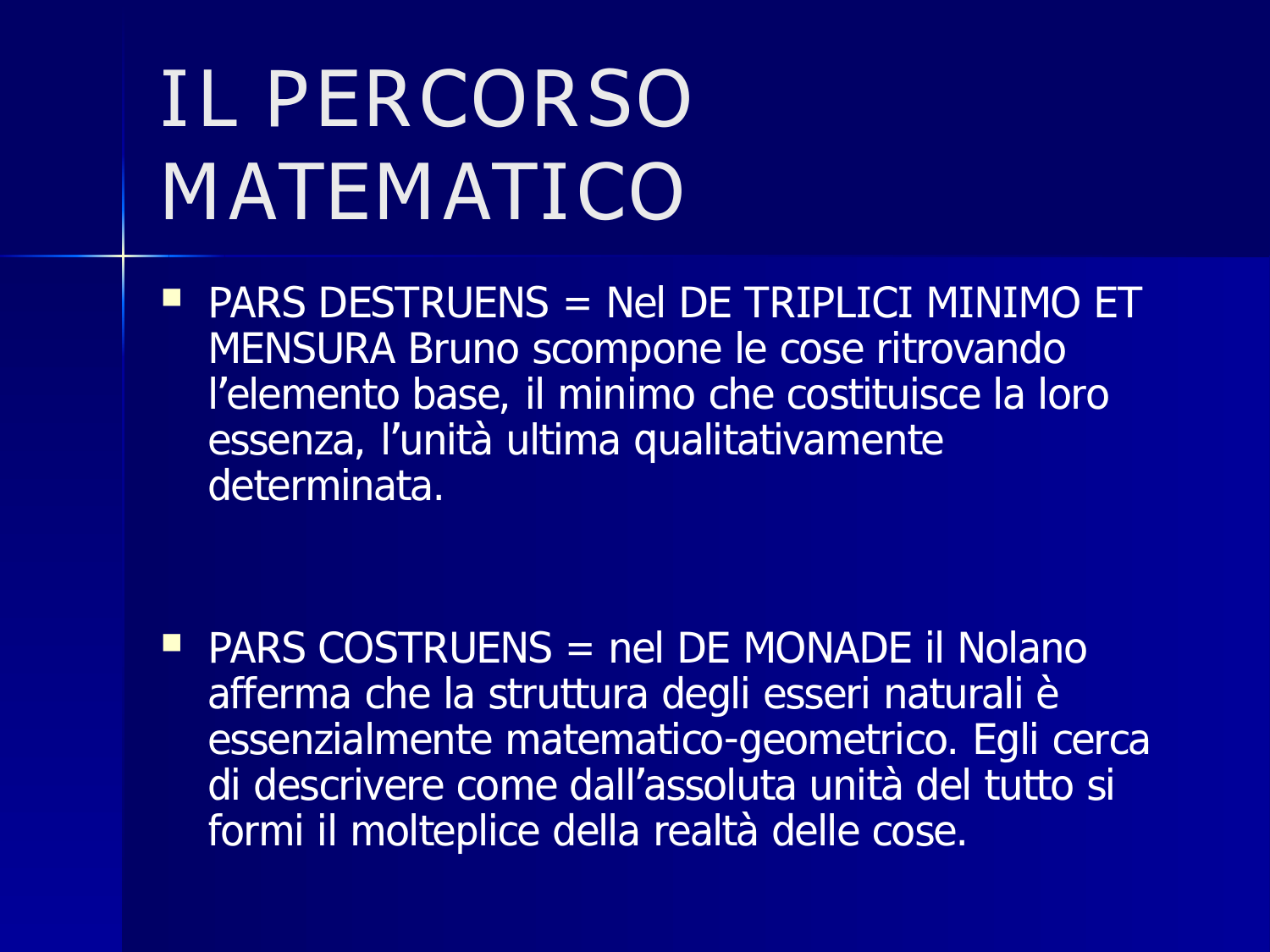

# IL PERCORSO MATEMATICO
PARS DESTRUENS = Nel DE TRIPLICI MINIMO ET MENSURA Bruno scompone le cose ritrovando l’elemento base, il minimo che costituisce la loro essenza, l’unità ultima qualitativamente determinata.

PARS COSTRUENS = nel DE MONADE il Nolano afferma che la struttura degli esseri naturali è essenzialmente matematico-geometrico. Egli cerca di descrivere come dall’assoluta unità del tutto si formi il molteplice della realtà delle cose.